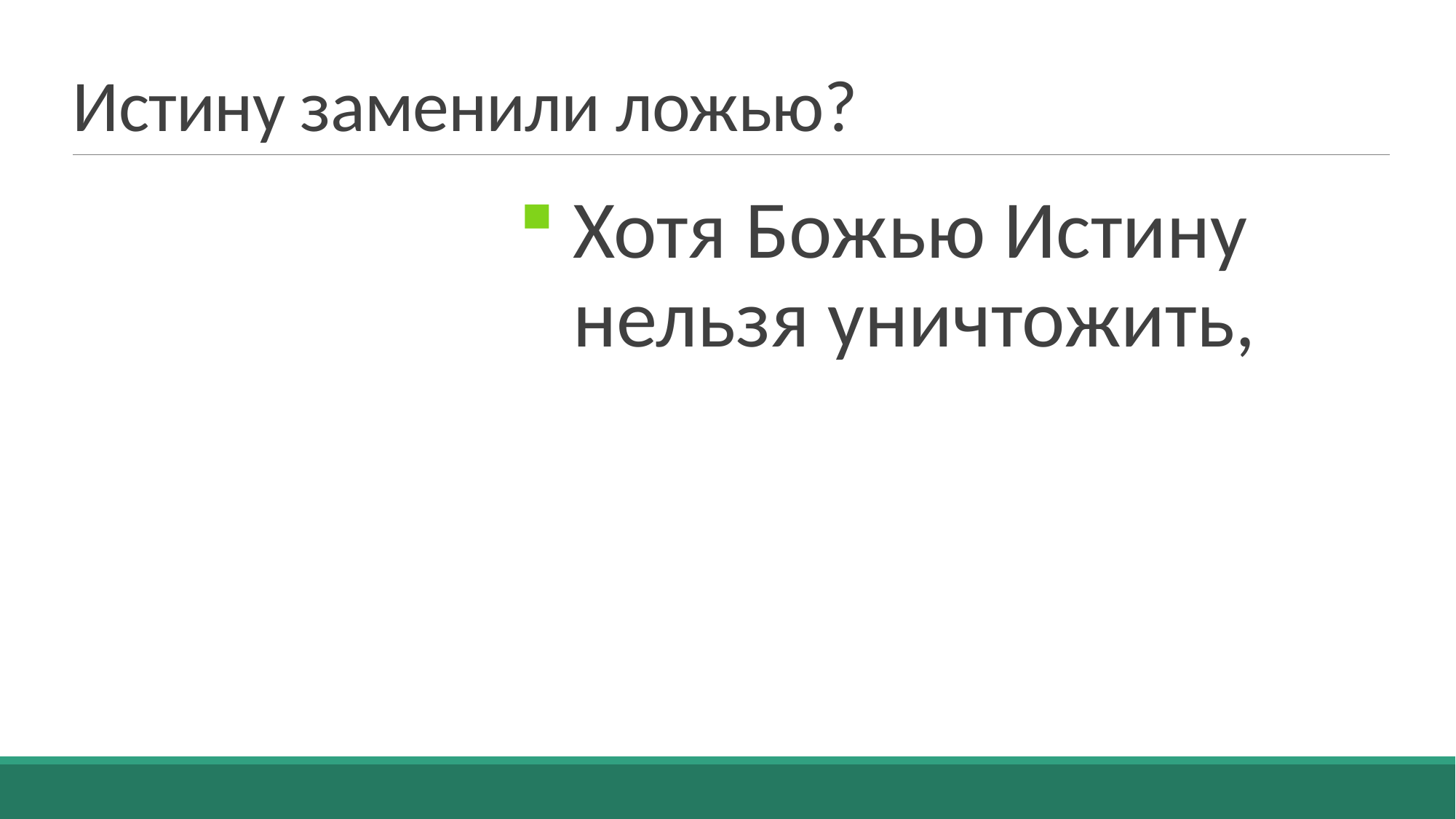

# Истину заменили ложью?
Хотя Божью Истину нельзя уничтожить,